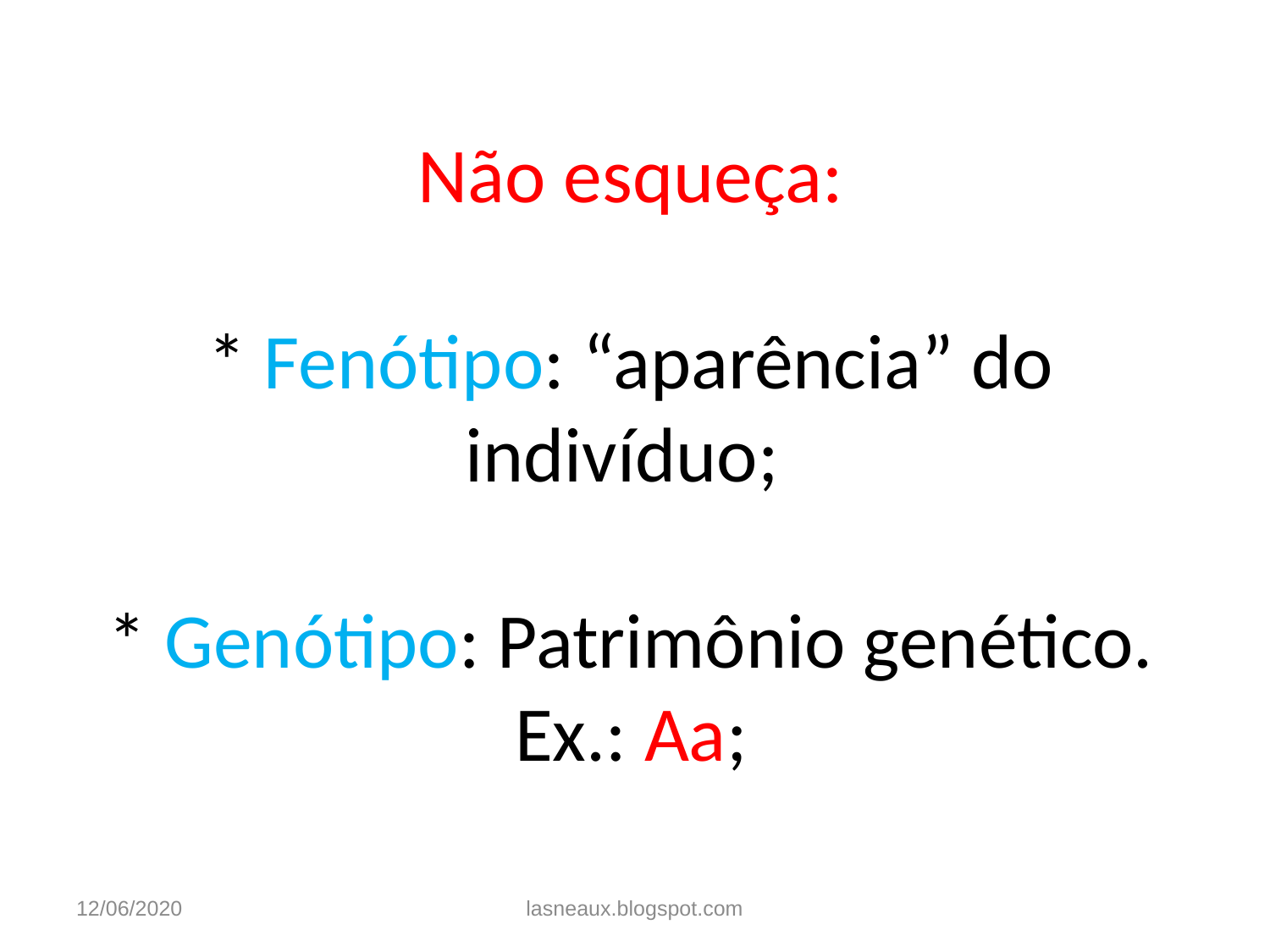

# Não esqueça: * Fenótipo: “aparência” do indivíduo; * Genótipo: Patrimônio genético. Ex.: Aa;
12/06/2020
lasneaux.blogspot.com